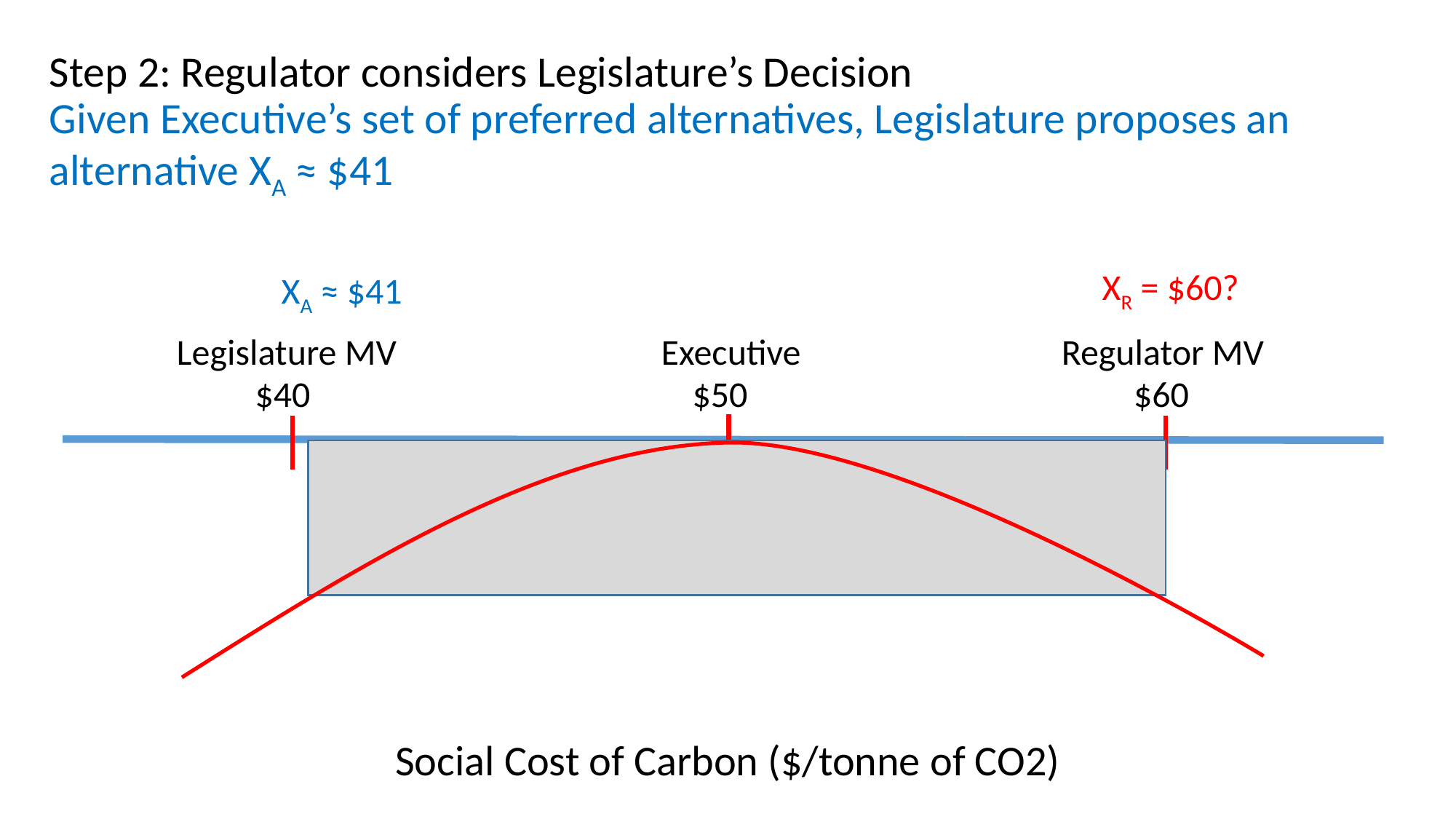

# Step 2: Regulator considers Legislature’s Decision Given Executive’s set of preferred alternatives, Legislature proposes an alternative XA ≈ $41
XR = $60?
XA ≈ $41
Executive
Regulator MV
Legislature MV
$40
$50
$60

Social Cost of Carbon ($/tonne of CO2)